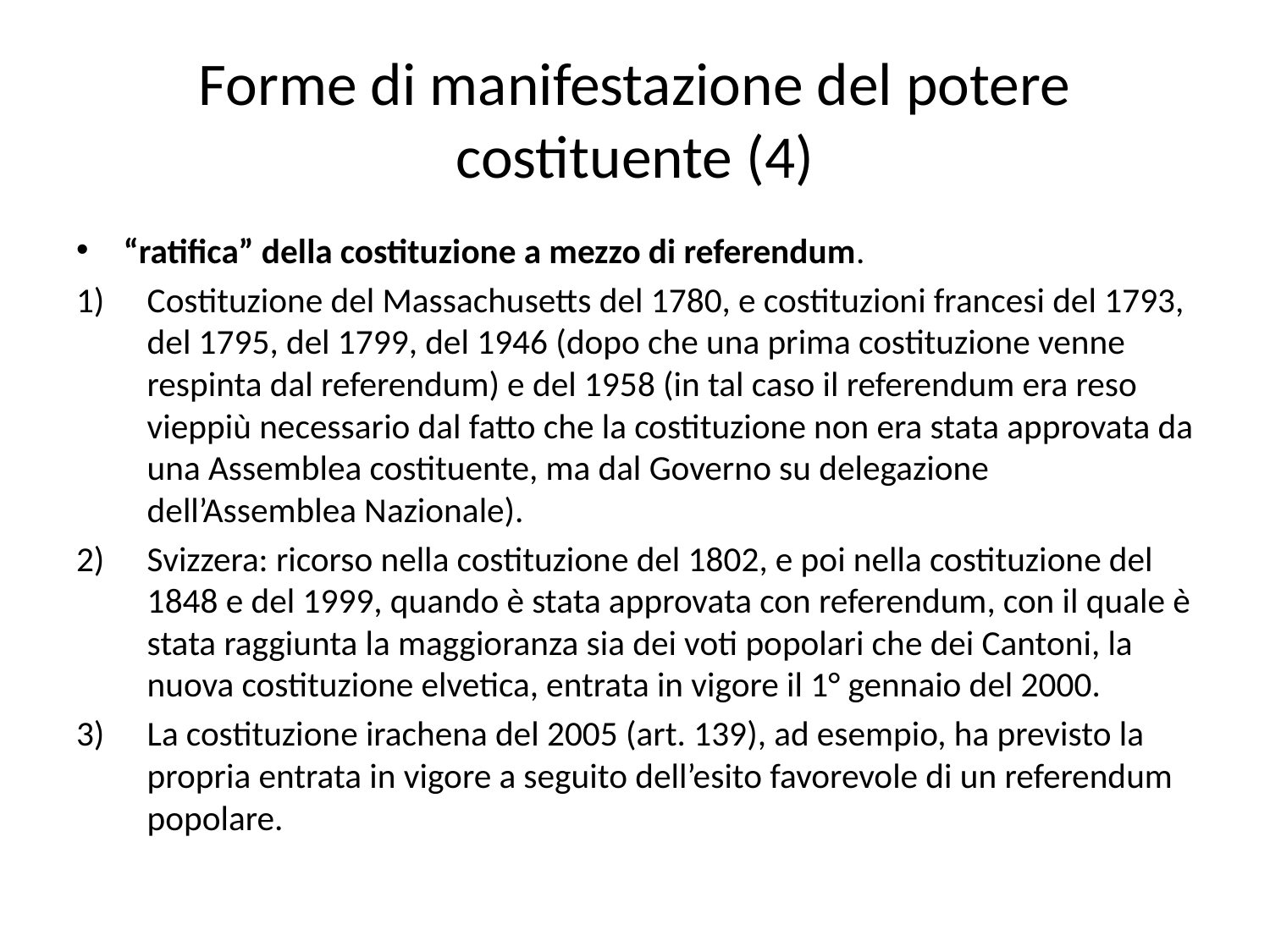

# Forme di manifestazione del potere costituente (4)
“ratifica” della costituzione a mezzo di referendum.
Costituzione del Massachusetts del 1780, e costituzioni francesi del 1793, del 1795, del 1799, del 1946 (dopo che una prima costituzione venne respinta dal referendum) e del 1958 (in tal caso il referendum era reso vieppiù necessario dal fatto che la costituzione non era stata approvata da una Assemblea costituente, ma dal Governo su delegazione dell’Assemblea Nazionale).
Svizzera: ricorso nella costituzione del 1802, e poi nella costituzione del 1848 e del 1999, quando è stata approvata con referendum, con il quale è stata raggiunta la maggioranza sia dei voti popolari che dei Cantoni, la nuova costituzione elvetica, entrata in vigore il 1° gennaio del 2000.
La costituzione irachena del 2005 (art. 139), ad esempio, ha previsto la propria entrata in vigore a seguito dell’esito favorevole di un referendum popolare.